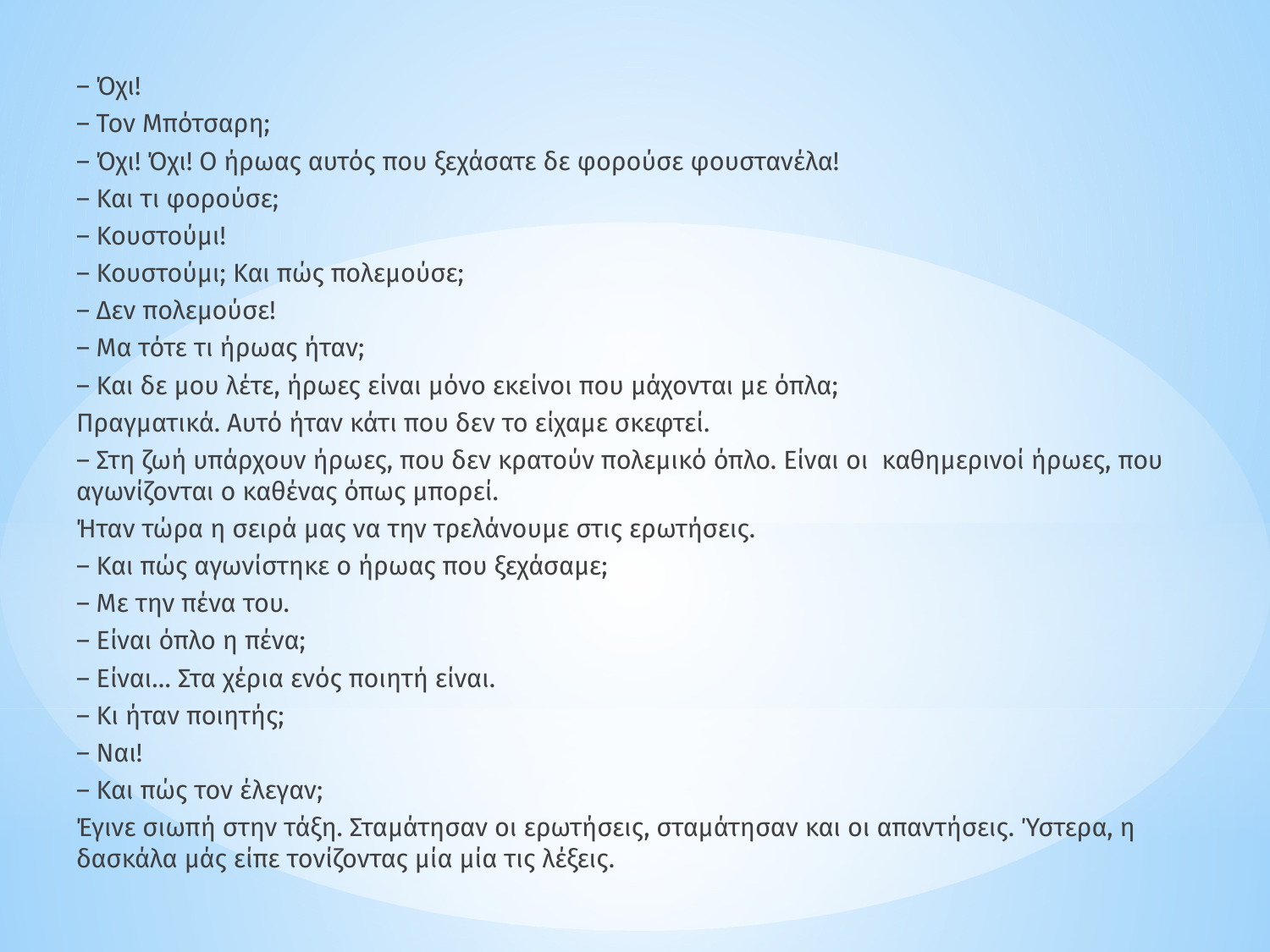

– Όχι!
– Τον Μπότσαρη;
– Όχι! Όχι! Ο ήρωας αυτός που ξεχάσατε δε φορούσε φουστανέλα!
– Και τι φορούσε;
– Κουστούμι!
– Κουστούμι; Και πώς πολεμούσε;
– Δεν πολεμούσε!
– Μα τότε τι ήρωας ήταν;
– Και δε μου λέτε, ήρωες είναι μόνο εκείνοι που μάχονται με όπλα;
Πραγματικά. Αυτό ήταν κάτι που δεν το είχαμε σκεφτεί.
– Στη ζωή υπάρχουν ήρωες, που δεν κρατούν πολεμικό όπλο. Είναι οι  καθημερινοί ήρωες, που αγωνίζονται ο καθένας όπως μπορεί.
Ήταν τώρα η σειρά μας να την τρελάνουμε στις ερωτήσεις.
– Και πώς αγωνίστηκε ο ήρωας που ξεχάσαμε;
– Με την πένα του.
– Είναι όπλο η πένα;
– Είναι… Στα χέρια ενός ποιητή είναι.
– Κι ήταν ποιητής;
– Ναι!
– Και πώς τον έλεγαν;
Έγινε σιωπή στην τάξη. Σταμάτησαν οι ερωτήσεις, σταμάτησαν και οι απαντήσεις. Ύστερα, η δασκάλα μάς είπε τονίζοντας μία μία τις λέξεις.